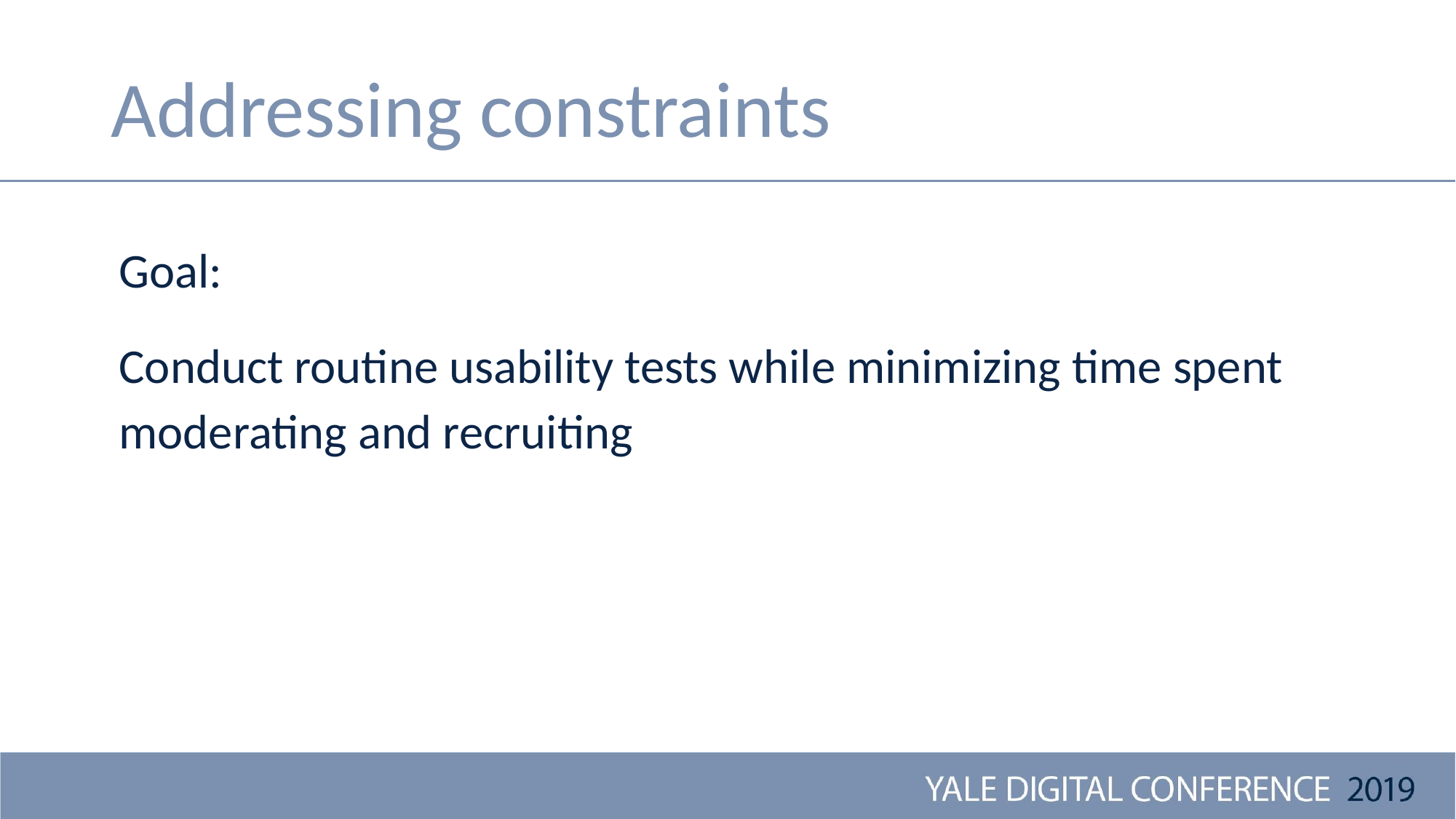

# Addressing constraints
Goal:
Conduct routine usability tests while minimizing time spent moderating and recruiting